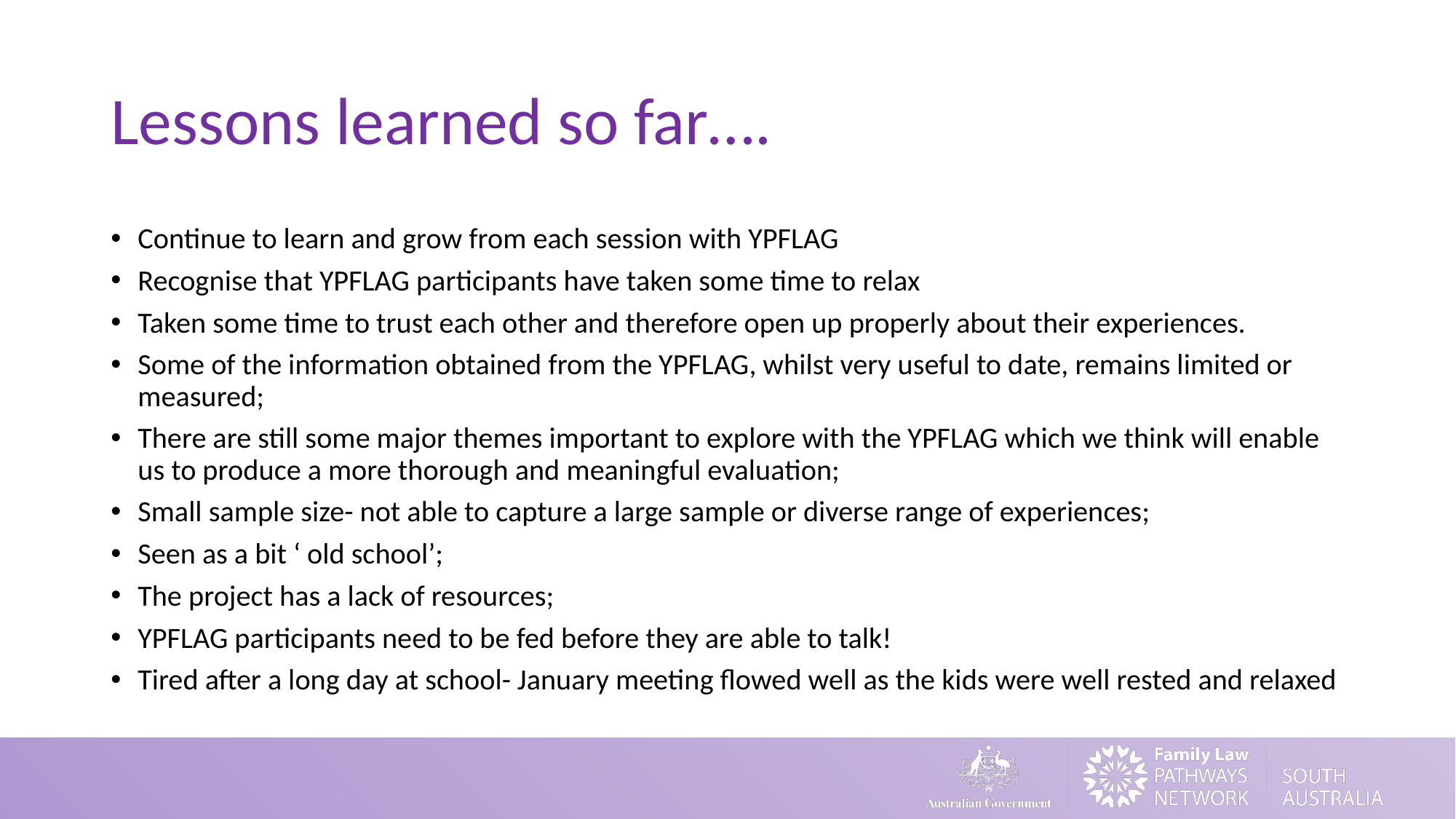

# Lessons learned so far….
Continue to learn and grow from each session with YPFLAG
Recognise that YPFLAG participants have taken some time to relax
Taken some time to trust each other and therefore open up properly about their experiences.
Some of the information obtained from the YPFLAG, whilst very useful to date, remains limited or measured;
There are still some major themes important to explore with the YPFLAG which we think will enable us to produce a more thorough and meaningful evaluation;
Small sample size- not able to capture a large sample or diverse range of experiences;
Seen as a bit ‘ old school’;
The project has a lack of resources;
YPFLAG participants need to be fed before they are able to talk!
Tired after a long day at school- January meeting flowed well as the kids were well rested and relaxed